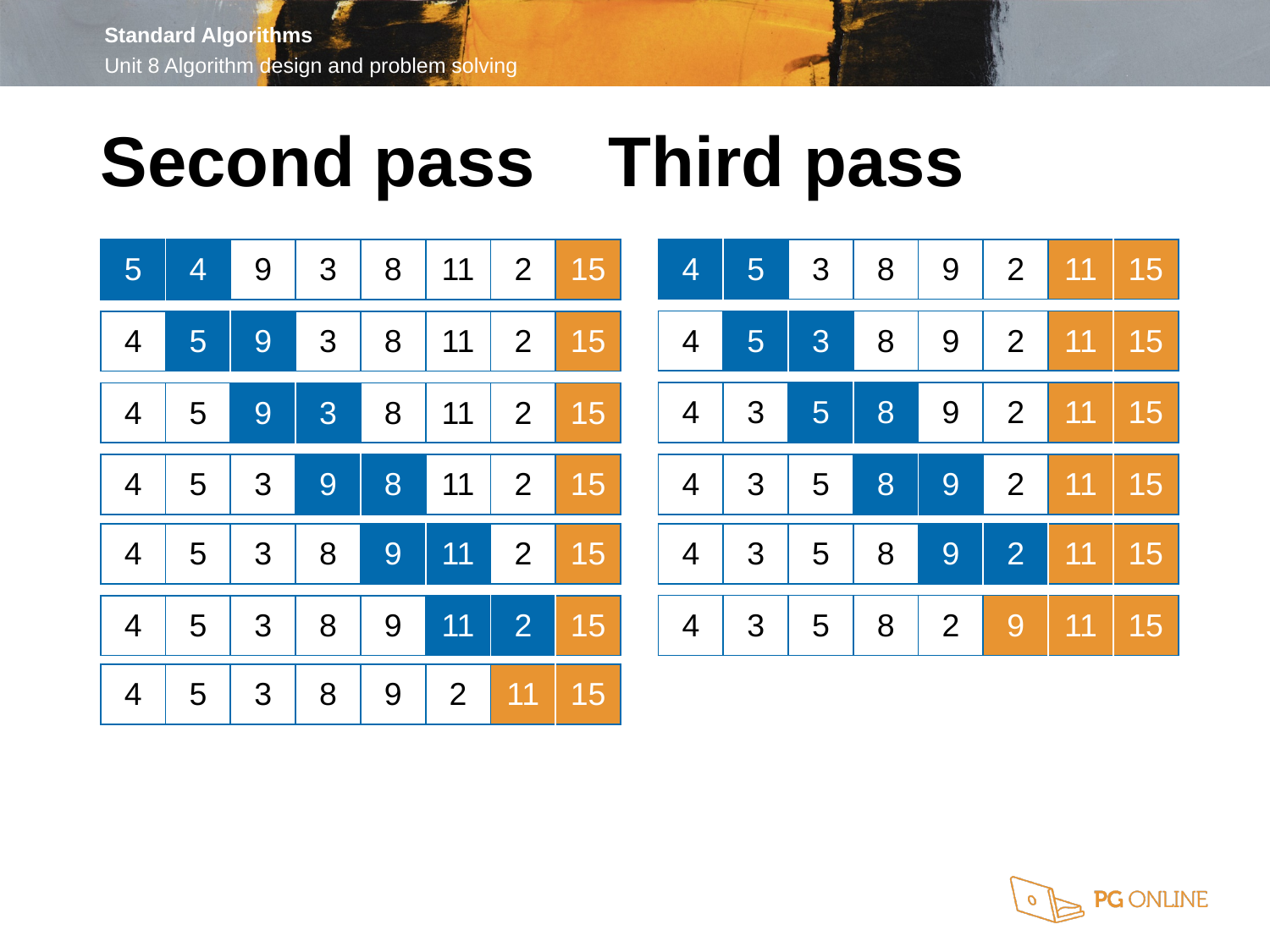

Second pass 	Third pass

| 4 | 5 | 3 | 8 | 9 | 2 | 11 | 15 |
| --- | --- | --- | --- | --- | --- | --- | --- |
| 5 | 4 | 9 | 3 | 8 | 11 | 2 | 15 |
| --- | --- | --- | --- | --- | --- | --- | --- |
| 4 | 5 | 3 | 8 | 9 | 2 | 11 | 15 |
| --- | --- | --- | --- | --- | --- | --- | --- |
| 4 | 5 | 9 | 3 | 8 | 11 | 2 | 15 |
| --- | --- | --- | --- | --- | --- | --- | --- |
| 4 | 3 | 5 | 8 | 9 | 2 | 11 | 15 |
| --- | --- | --- | --- | --- | --- | --- | --- |
| 4 | 5 | 9 | 3 | 8 | 11 | 2 | 15 |
| --- | --- | --- | --- | --- | --- | --- | --- |
| 4 | 3 | 5 | 8 | 9 | 2 | 11 | 15 |
| --- | --- | --- | --- | --- | --- | --- | --- |
| 4 | 5 | 3 | 9 | 8 | 11 | 2 | 15 |
| --- | --- | --- | --- | --- | --- | --- | --- |
| 4 | 3 | 5 | 8 | 9 | 2 | 11 | 15 |
| --- | --- | --- | --- | --- | --- | --- | --- |
| 4 | 5 | 3 | 8 | 9 | 11 | 2 | 15 |
| --- | --- | --- | --- | --- | --- | --- | --- |
| 4 | 3 | 5 | 8 | 2 | 9 | 11 | 15 |
| --- | --- | --- | --- | --- | --- | --- | --- |
| 4 | 5 | 3 | 8 | 9 | 11 | 2 | 15 |
| --- | --- | --- | --- | --- | --- | --- | --- |
| 4 | 5 | 3 | 8 | 9 | 2 | 11 | 15 |
| --- | --- | --- | --- | --- | --- | --- | --- |